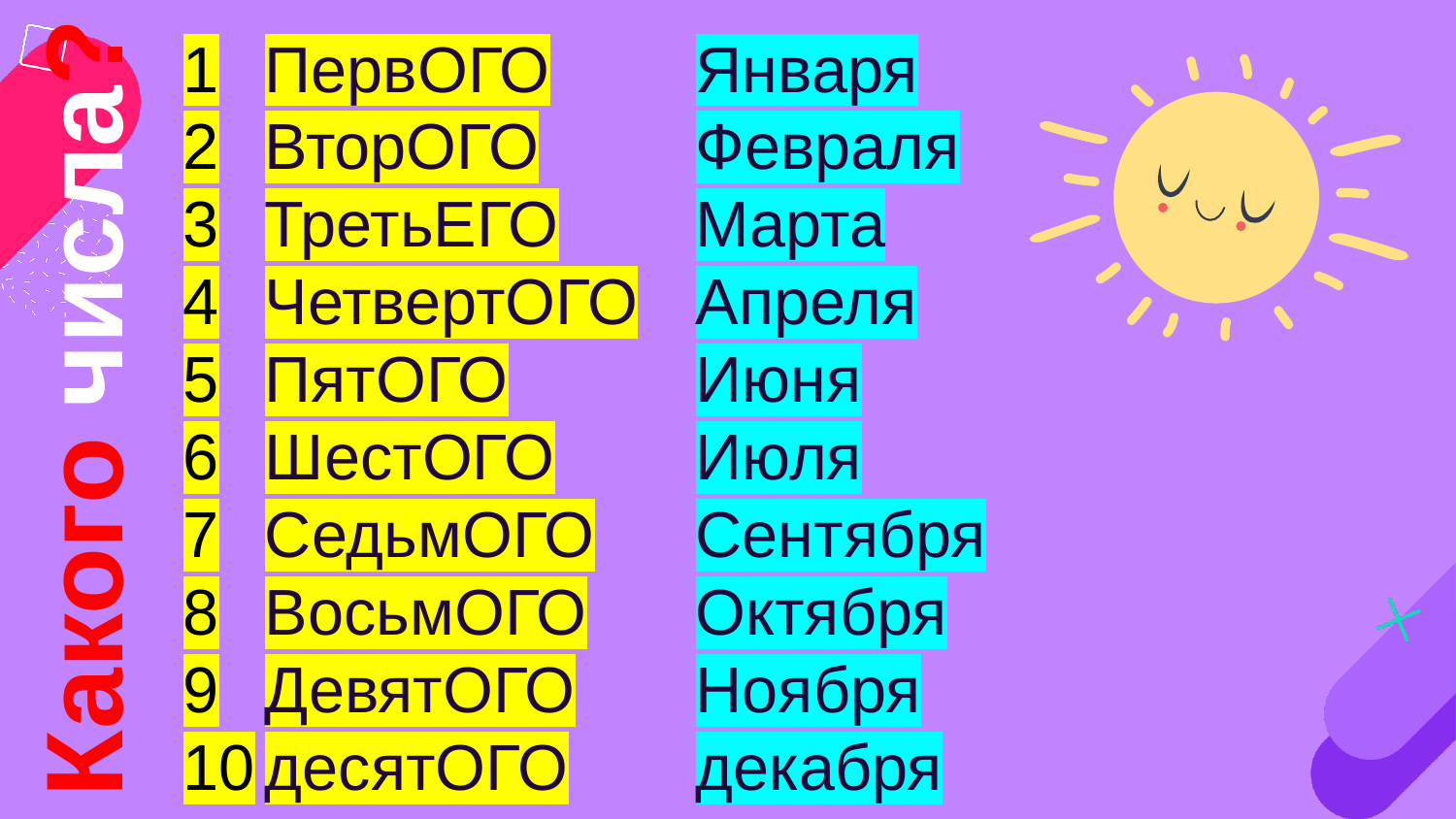

ПервОГО
ВторОГО
ТретьЕГО
ЧетвертОГО
ПятОГО
ШестОГО
СедьмОГО
ВосьмОГО
ДевятОГО
десятОГО
Января
Февраля
Марта
Апреля
Июня
Июля
Сентября
Октября
Ноября
декабря

Какого числа?